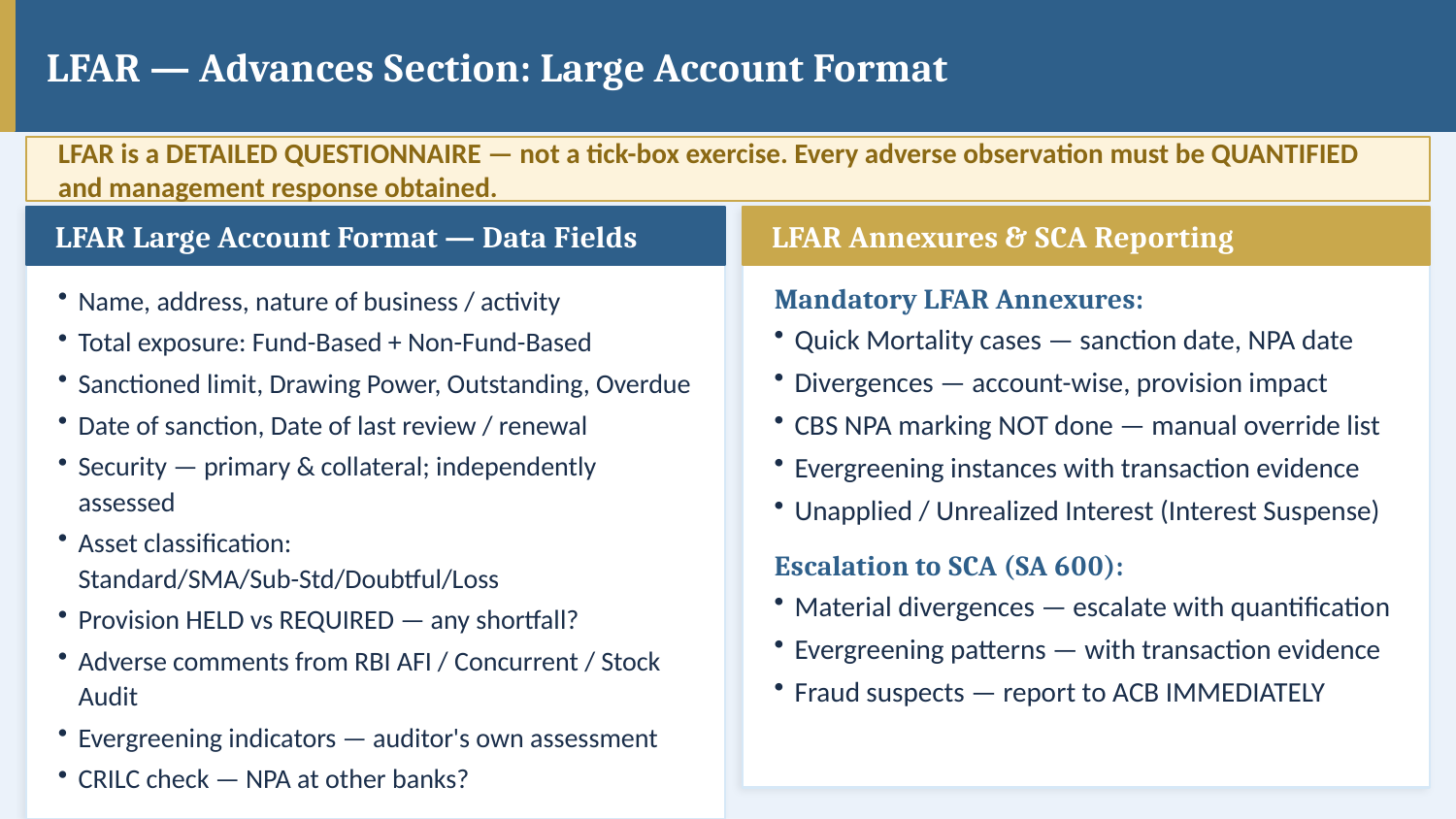

LFAR — Advances Section: Large Account Format

LFAR is a DETAILED QUESTIONNAIRE — not a tick-box exercise. Every adverse observation must be QUANTIFIED and management response obtained.

LFAR Large Account Format — Data Fields

LFAR Annexures & SCA Reporting
Name, address, nature of business / activity
Total exposure: Fund-Based + Non-Fund-Based
Sanctioned limit, Drawing Power, Outstanding, Overdue
Date of sanction, Date of last review / renewal
Security — primary & collateral; independently assessed
Asset classification: Standard/SMA/Sub-Std/Doubtful/Loss
Provision HELD vs REQUIRED — any shortfall?
Adverse comments from RBI AFI / Concurrent / Stock Audit
Evergreening indicators — auditor's own assessment
CRILC check — NPA at other banks?
Mandatory LFAR Annexures:
Quick Mortality cases — sanction date, NPA date
Divergences — account-wise, provision impact
CBS NPA marking NOT done — manual override list
Evergreening instances with transaction evidence
Unapplied / Unrealized Interest (Interest Suspense)

Escalation to SCA (SA 600):
Material divergences — escalate with quantification
Evergreening patterns — with transaction evidence
Fraud suspects — report to ACB IMMEDIATELY